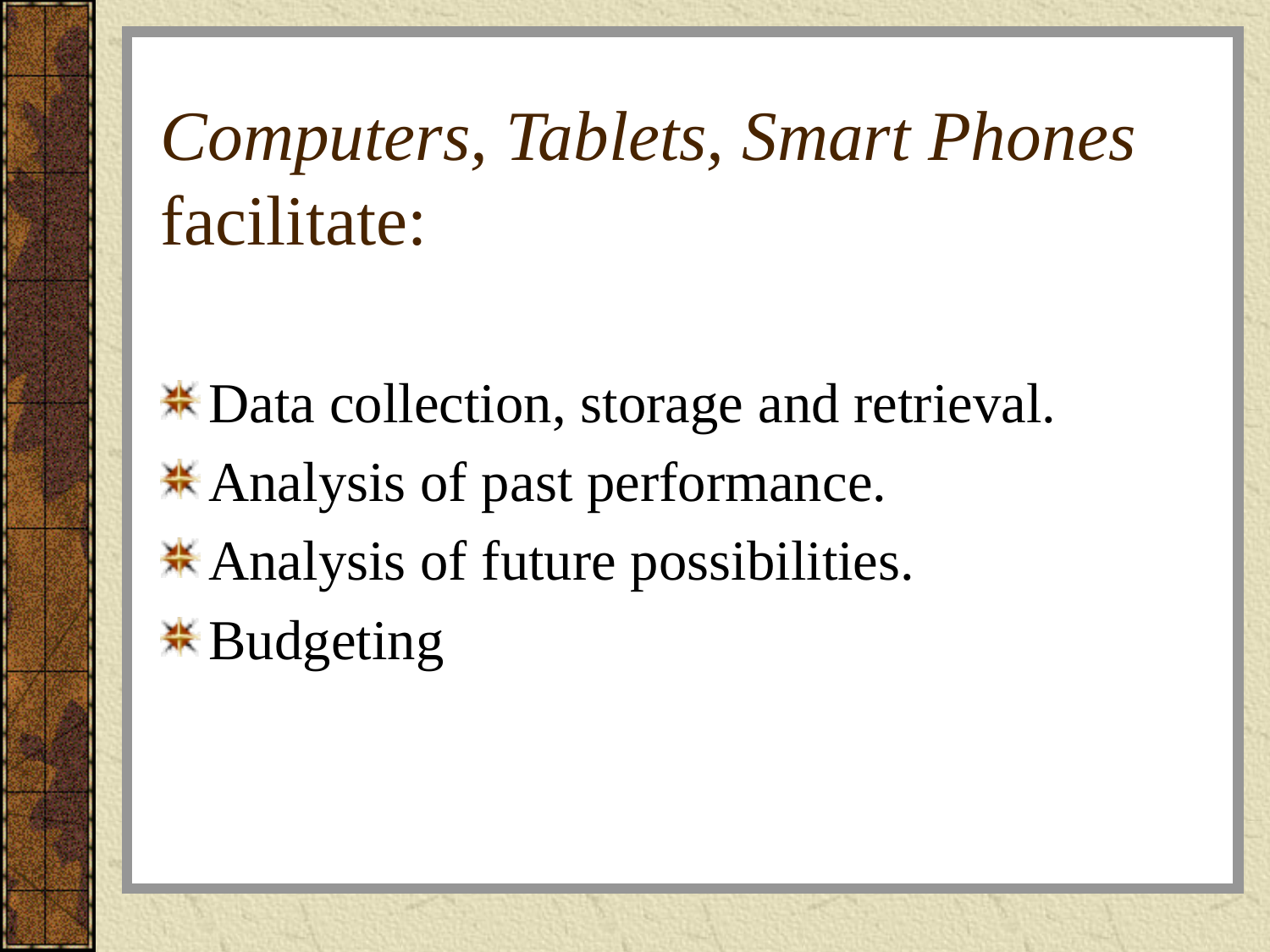

# Computers, Tablets, Smart Phones facilitate:
Data collection, storage and retrieval.
Analysis of past performance.
Analysis of future possibilities.
Budgeting